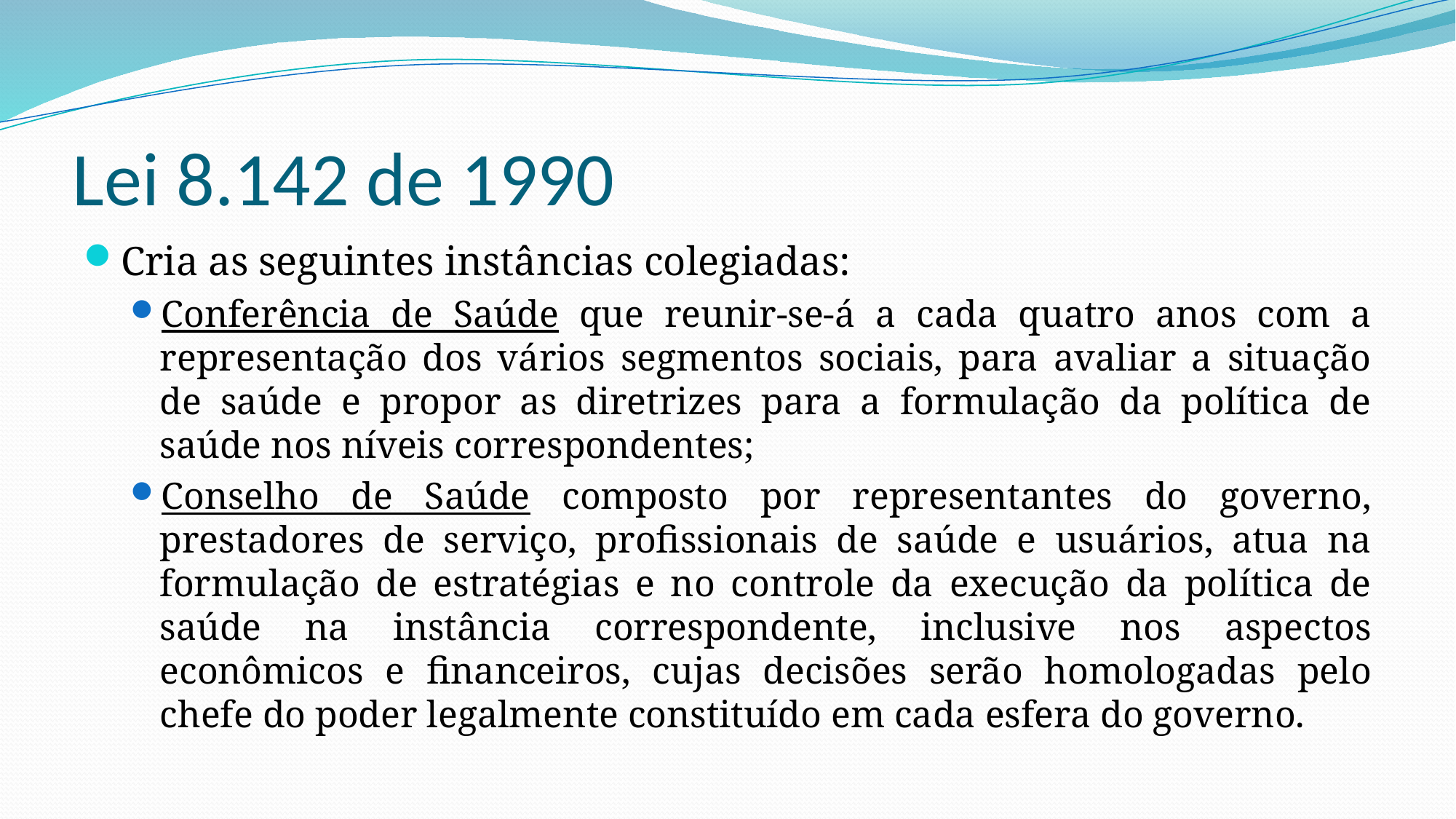

# Lei 8.142 de 1990
Cria as seguintes instâncias colegiadas:
Conferência de Saúde que reunir-se-á a cada quatro anos com a representação dos vários segmentos sociais, para avaliar a situação de saúde e propor as diretrizes para a formulação da política de saúde nos níveis correspondentes;
Conselho de Saúde composto por representantes do governo, prestadores de serviço, profissionais de saúde e usuários, atua na formulação de estratégias e no controle da execução da política de saúde na instância correspondente, inclusive nos aspectos econômicos e financeiros, cujas decisões serão homologadas pelo chefe do poder legalmente constituído em cada esfera do governo.